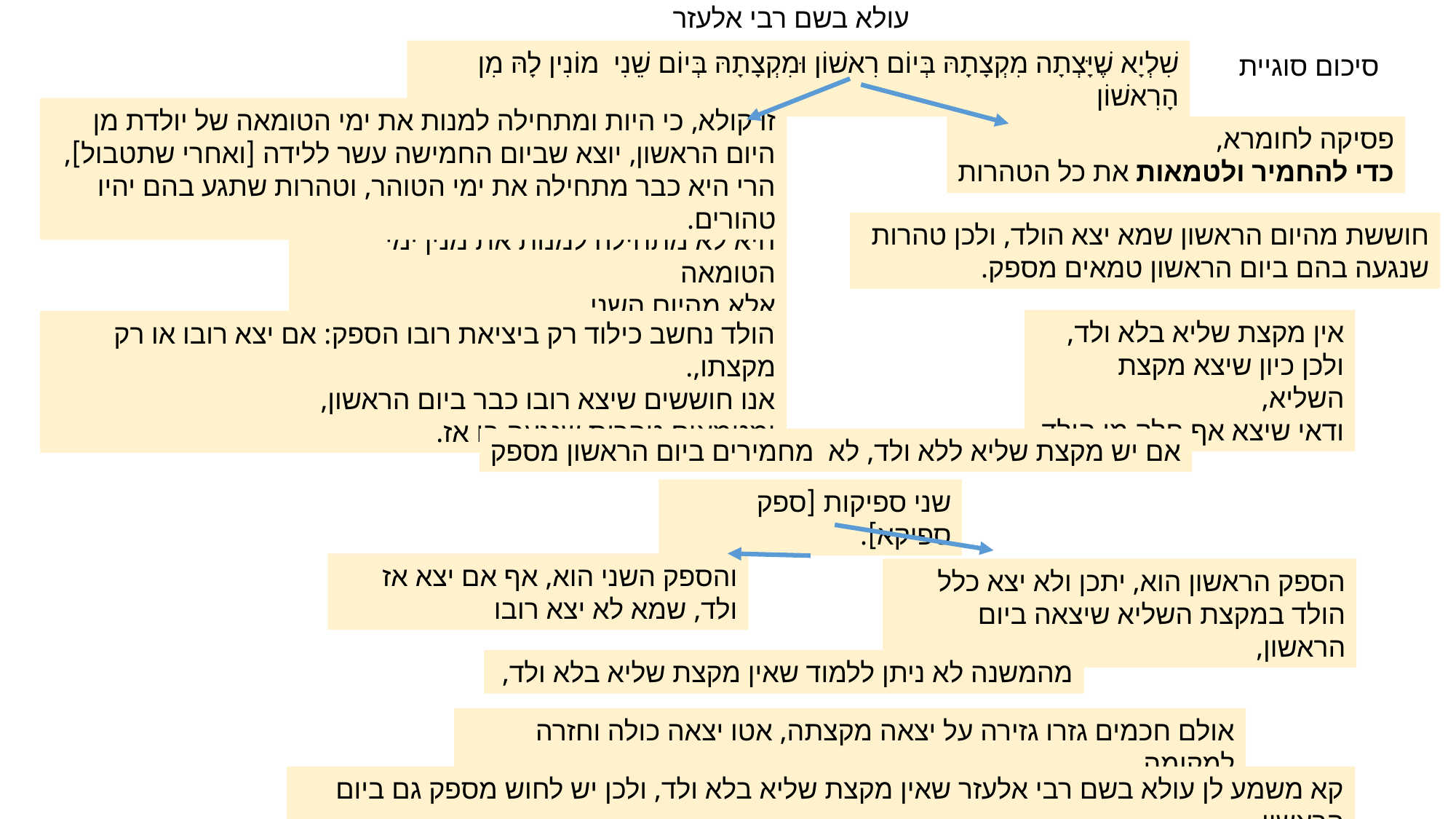

עולא בשם רבי אלעזר
שִׁלְיָא שֶׁיָּצְתָה מִקְצָתָהּ בְּיוֹם רִאשׁוֹן וּמִקְצָתָהּ בְּיוֹם שֵׁנִי  מוֹנִין לָהּ מִן הָרִאשׁוֹן
סיכום סוגיית
זו קולא, כי היות ומתחילה למנות את ימי הטומאה של יולדת מן היום הראשון, יוצא שביום החמישה עשר ללידה [ואחרי שתטבול], הרי היא כבר מתחילה את ימי הטוהר, וטהרות שתגע בהם יהיו טהורים.
פסיקה לחומרא,
כדי להחמיר ולטמאות את כל הטהרות
חוששת מהיום הראשון שמא יצא הולד, ולכן טהרות שנגעה בהם ביום הראשון טמאים מספק.
היא לא מתחילה למנות את מנין ימי הטומאה
אלא מהיום השני
אין מקצת שליא בלא ולד,
ולכן כיון שיצא מקצת השליא,
ודאי שיצא אף חלק מן הולד
הולד נחשב כילוד רק ביציאת רובו הספק: אם יצא רובו או רק מקצתו,.
אנו חוששים שיצא רובו כבר ביום הראשון,
ומטמאים טהרות שנגעה בו אז.
אם יש מקצת שליא ללא ולד, לא  מחמירים ביום הראשון מספק
שני ספיקות [ספק ספיקא].
והספק השני הוא, אף אם יצא אז ולד, שמא לא יצא רובו
הספק הראשון הוא, יתכן ולא יצא כלל הולד במקצת השליא שיצאה ביום הראשון,
מהמשנה לא ניתן ללמוד שאין מקצת שליא בלא ולד,
אולם חכמים גזרו גזירה על יצאה מקצתה, אטו יצאה כולה וחזרה למקומה.
קא משמע לן עולא בשם רבי אלעזר שאין מקצת שליא בלא ולד, ולכן יש לחוש מספק גם ביום הראשון.